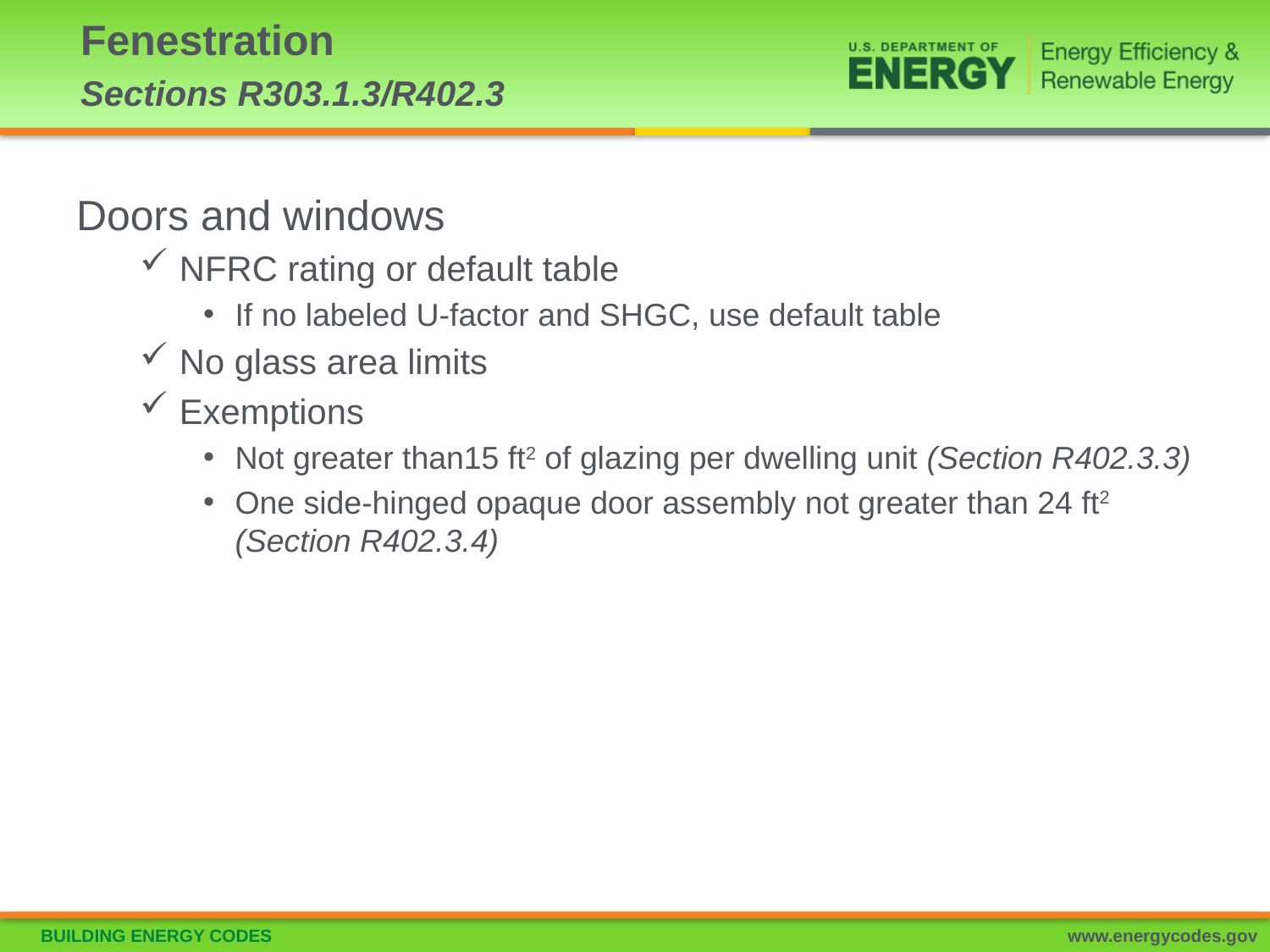

# Fenestration Sections R303.1.3/R402.3
Doors and windows
NFRC rating or default table
If no labeled U-factor and SHGC, use default table
No glass area limits
Exemptions
Not greater than15 ft2 of glazing per dwelling unit (Section R402.3.3)
One side-hinged opaque door assembly not greater than 24 ft2
(Section R402.3.4)